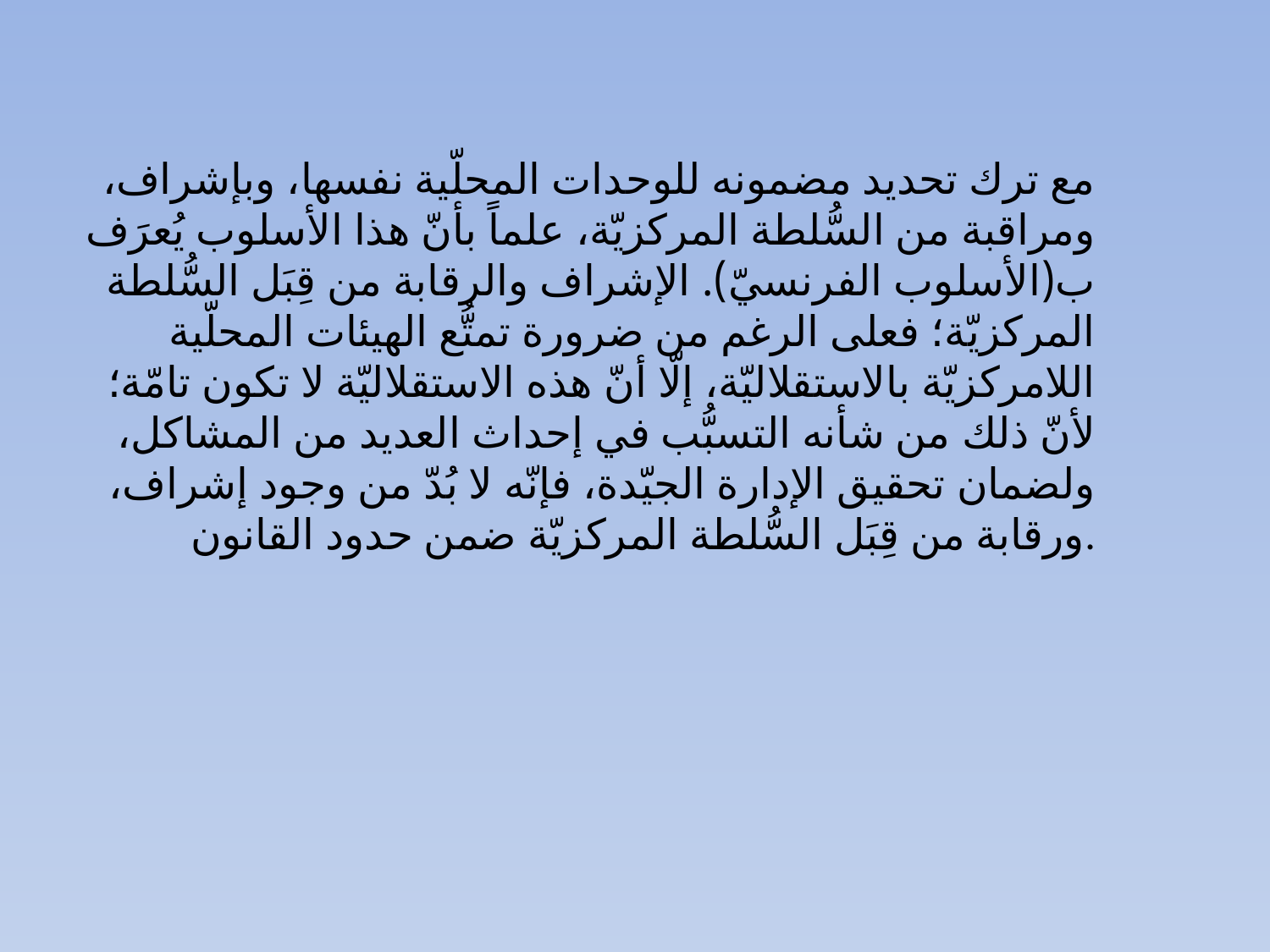

مع ترك تحديد مضمونه للوحدات المحلّية نفسها، وبإشراف، ومراقبة من السُّلطة المركزيّة، علماً بأنّ هذا الأسلوب يُعرَف ب(الأسلوب الفرنسيّ). الإشراف والرقابة من قِبَل السُّلطة المركزيّة؛ فعلى الرغم من ضرورة تمتُّع الهيئات المحلّية اللامركزيّة بالاستقلاليّة، إلّا أنّ هذه الاستقلاليّة لا تكون تامّة؛ لأنّ ذلك من شأنه التسبُّب في إحداث العديد من المشاكل، ولضمان تحقيق الإدارة الجيّدة، فإنّه لا بُدّ من وجود إشراف، ورقابة من قِبَل السُّلطة المركزيّة ضمن حدود القانون.